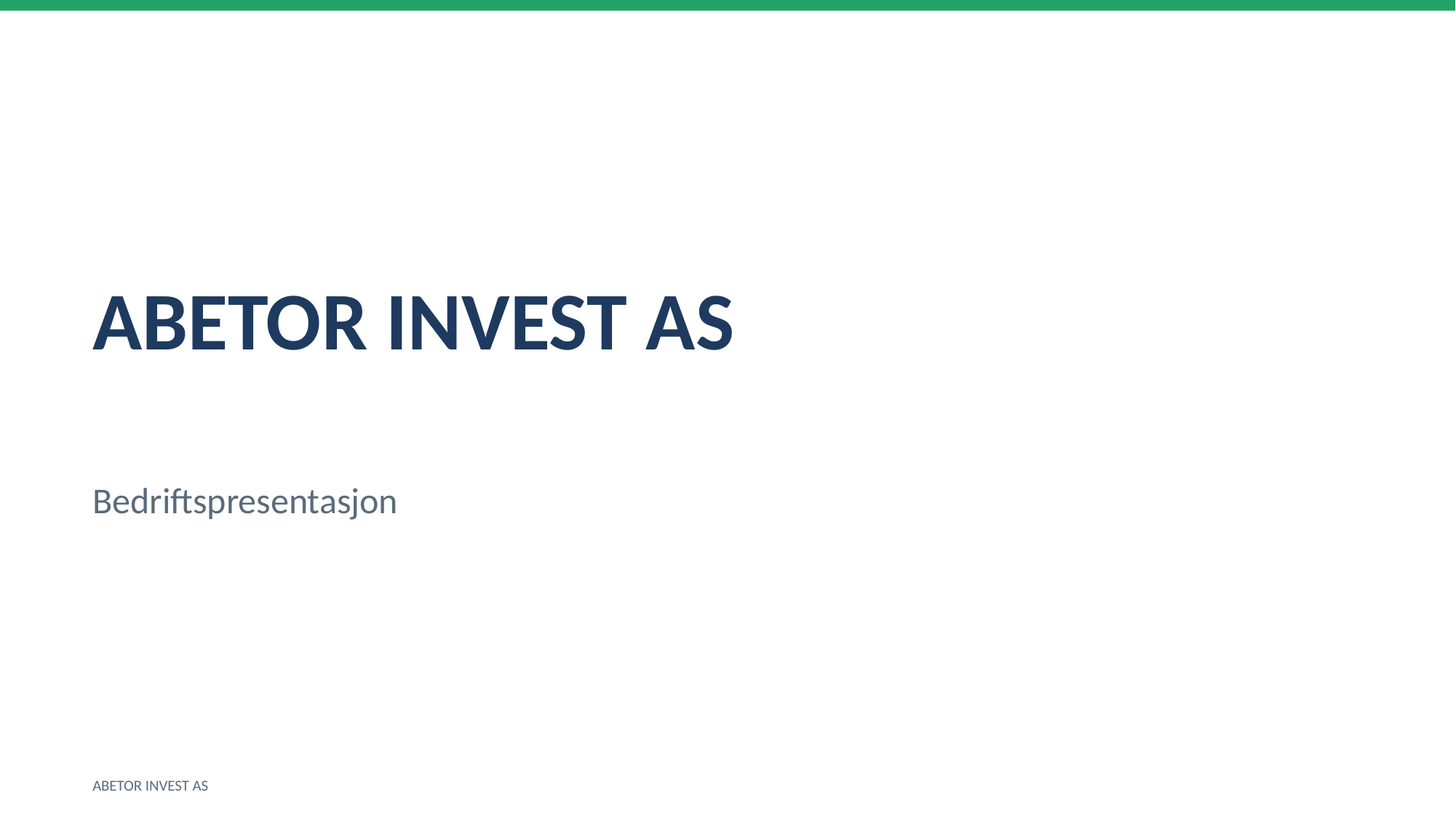

ABETOR INVEST AS
Bedriftspresentasjon
ABETOR INVEST AS